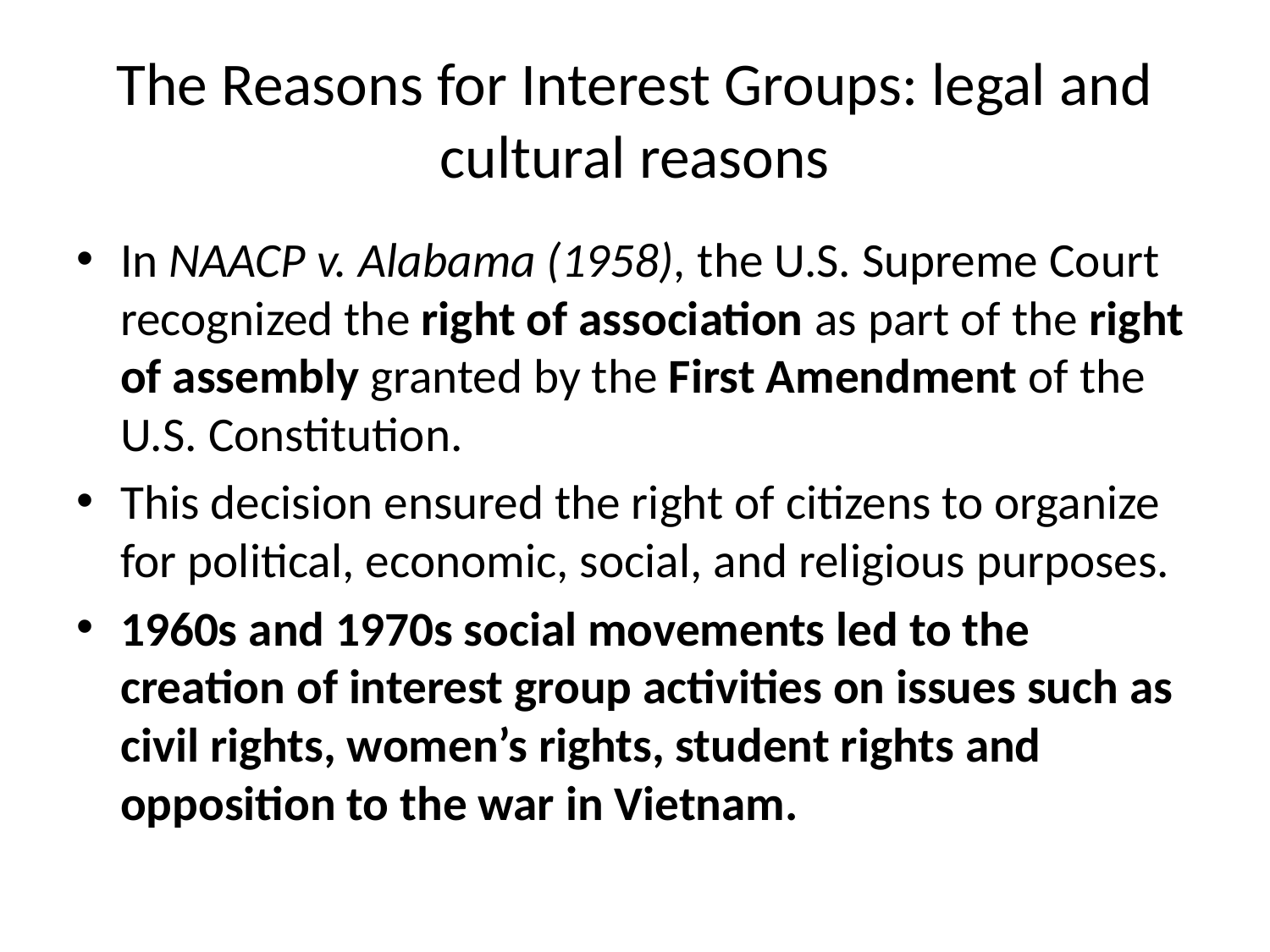

# The Reasons for Interest Groups: legal and cultural reasons
In NAACP v. Alabama (1958), the U.S. Supreme Court recognized the right of association as part of the right of assembly granted by the First Amendment of the U.S. Constitution.
This decision ensured the right of citizens to organize for political, economic, social, and religious purposes.
1960s and 1970s social movements led to the creation of interest group activities on issues such as civil rights, women’s rights, student rights and opposition to the war in Vietnam.